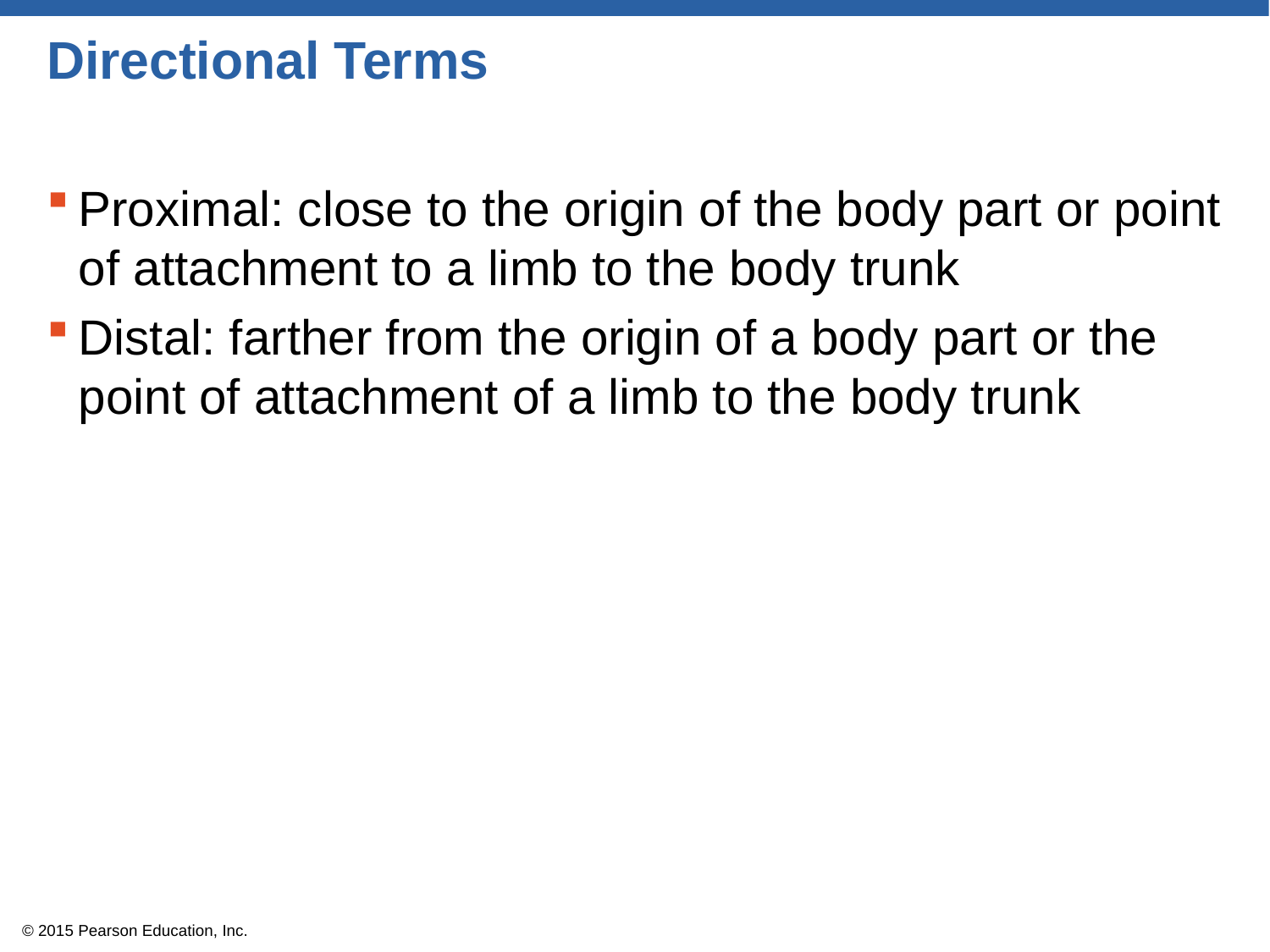

# Directional Terms
Proximal: close to the origin of the body part or point of attachment to a limb to the body trunk
Distal: farther from the origin of a body part or the point of attachment of a limb to the body trunk
© 2015 Pearson Education, Inc.